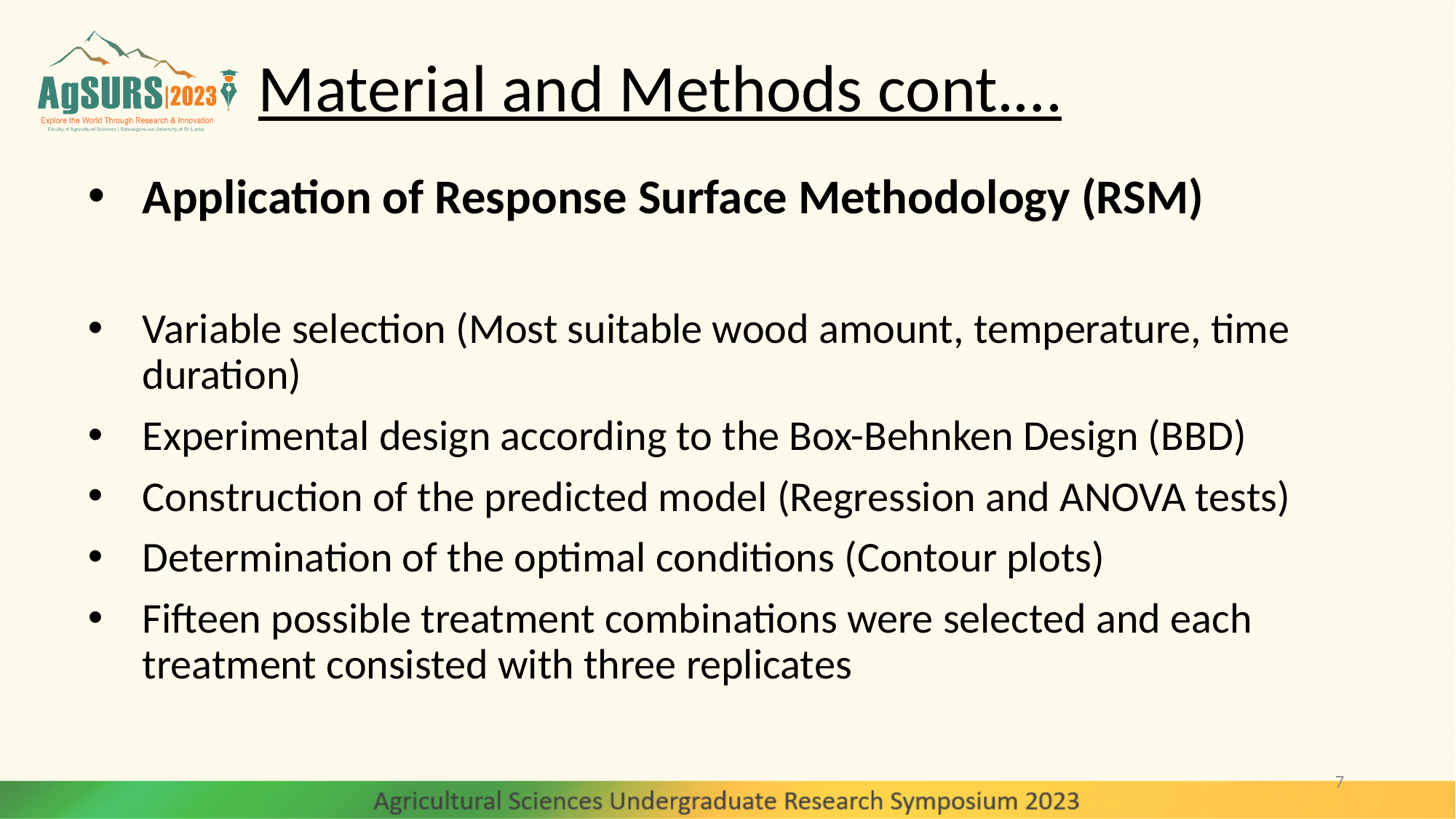

# Material and Methods cont.…
Application of Response Surface Methodology (RSM)

Variable selection (Most suitable wood amount, temperature, time duration)
Experimental design according to the Box-Behnken Design (BBD)
Construction of the predicted model (Regression and ANOVA tests)
Determination of the optimal conditions (Contour plots)
Fifteen possible treatment combinations were selected and each treatment consisted with three replicates

7